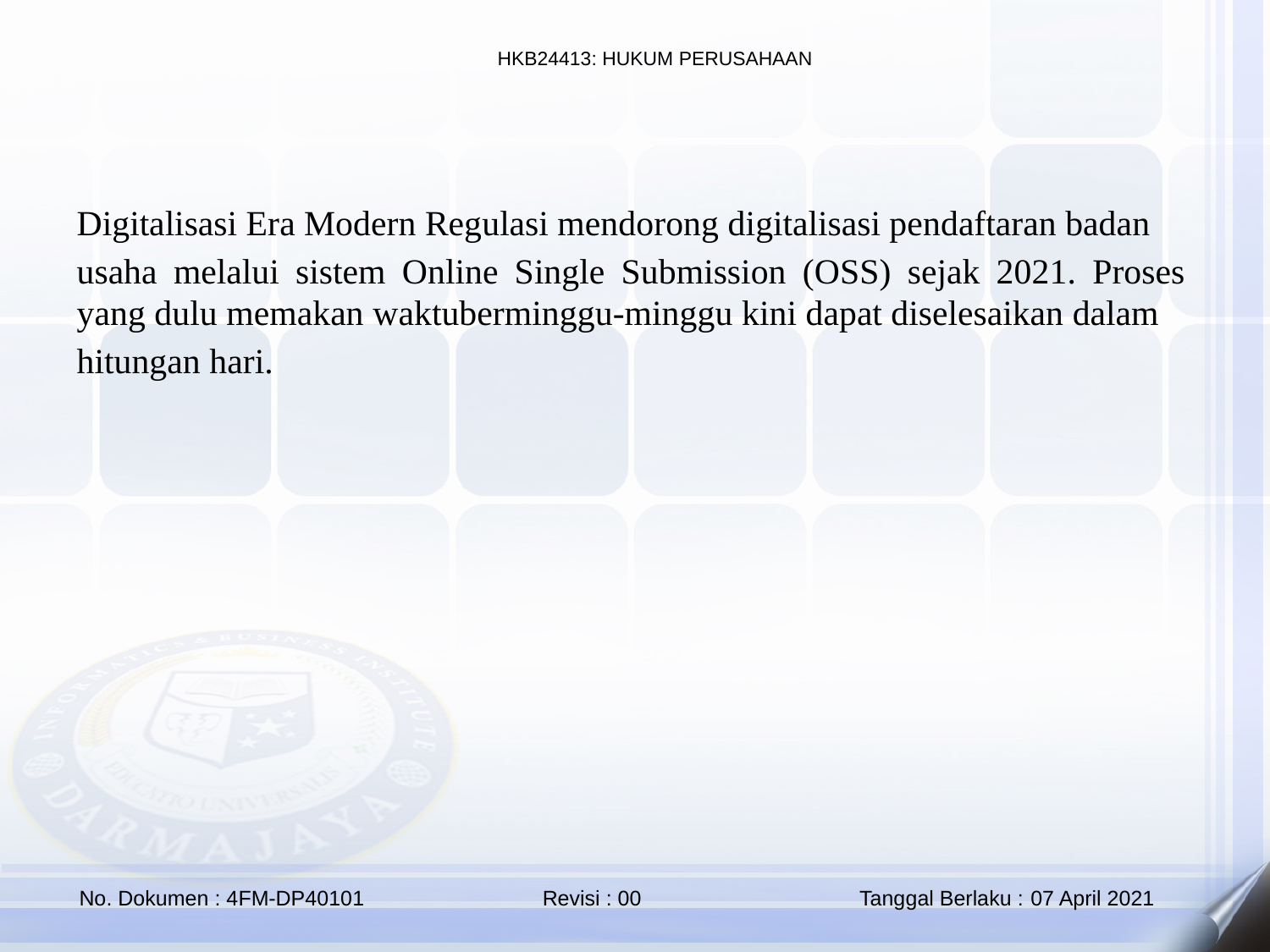

Digitalisasi Era Modern Regulasi mendorong digitalisasi pendaftaran badan
usaha melalui sistem Online Single Submission (OSS) sejak 2021. Proses yang dulu memakan waktuberminggu-minggu kini dapat diselesaikan dalam
hitungan hari.